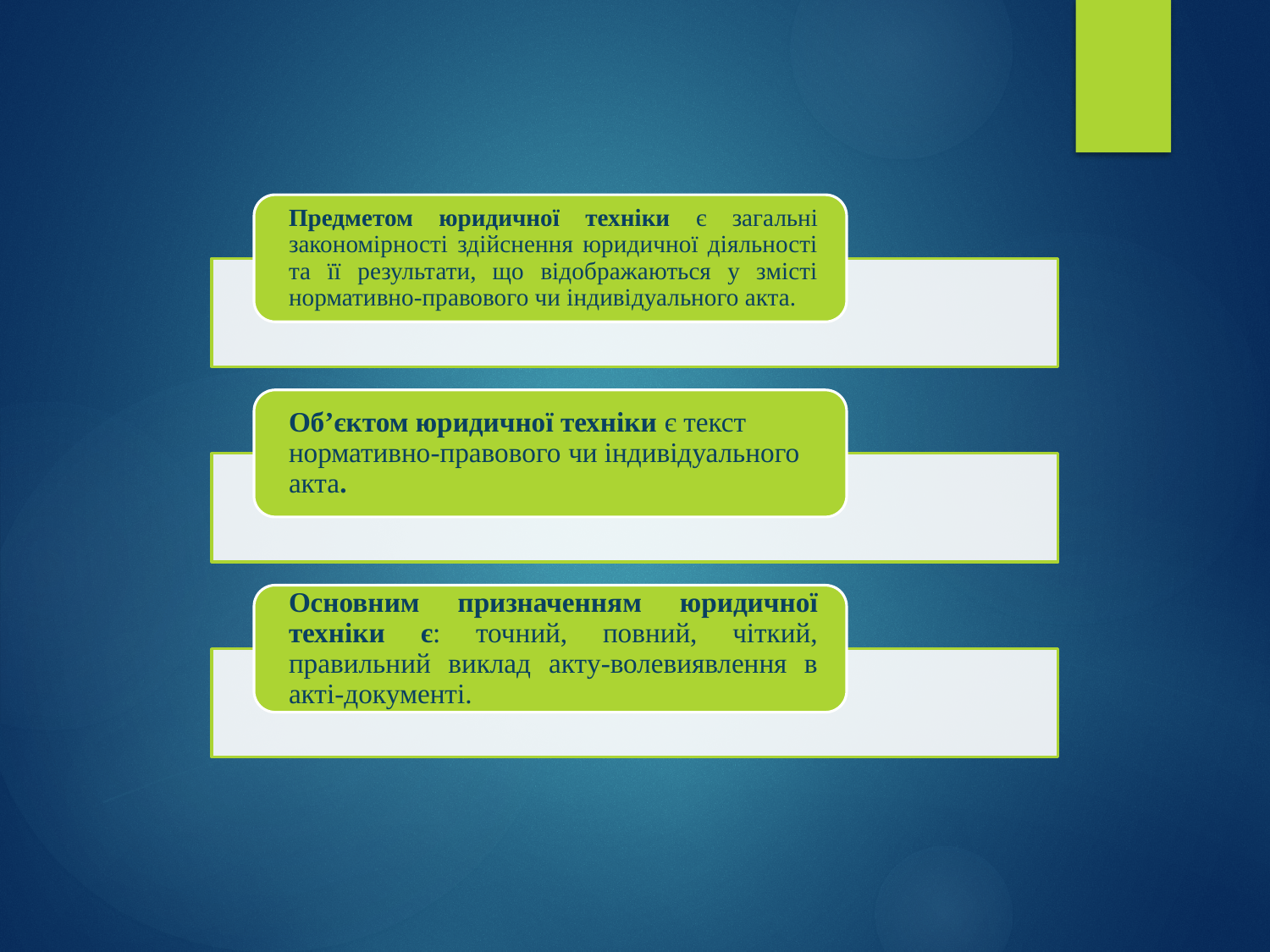

Предметом юридичної техніки є загальні закономірності здійснення юридичної діяльності та її результати, що відображаються у змісті нормативно-правового чи індивідуального акта.
Об’єктом юридичної техніки є текст нормативно-правового чи індивідуального акта.
Основним призначенням юридичної техніки є: точний, повний, чіткий, правильний виклад акту-волевиявлення в акті-документі.